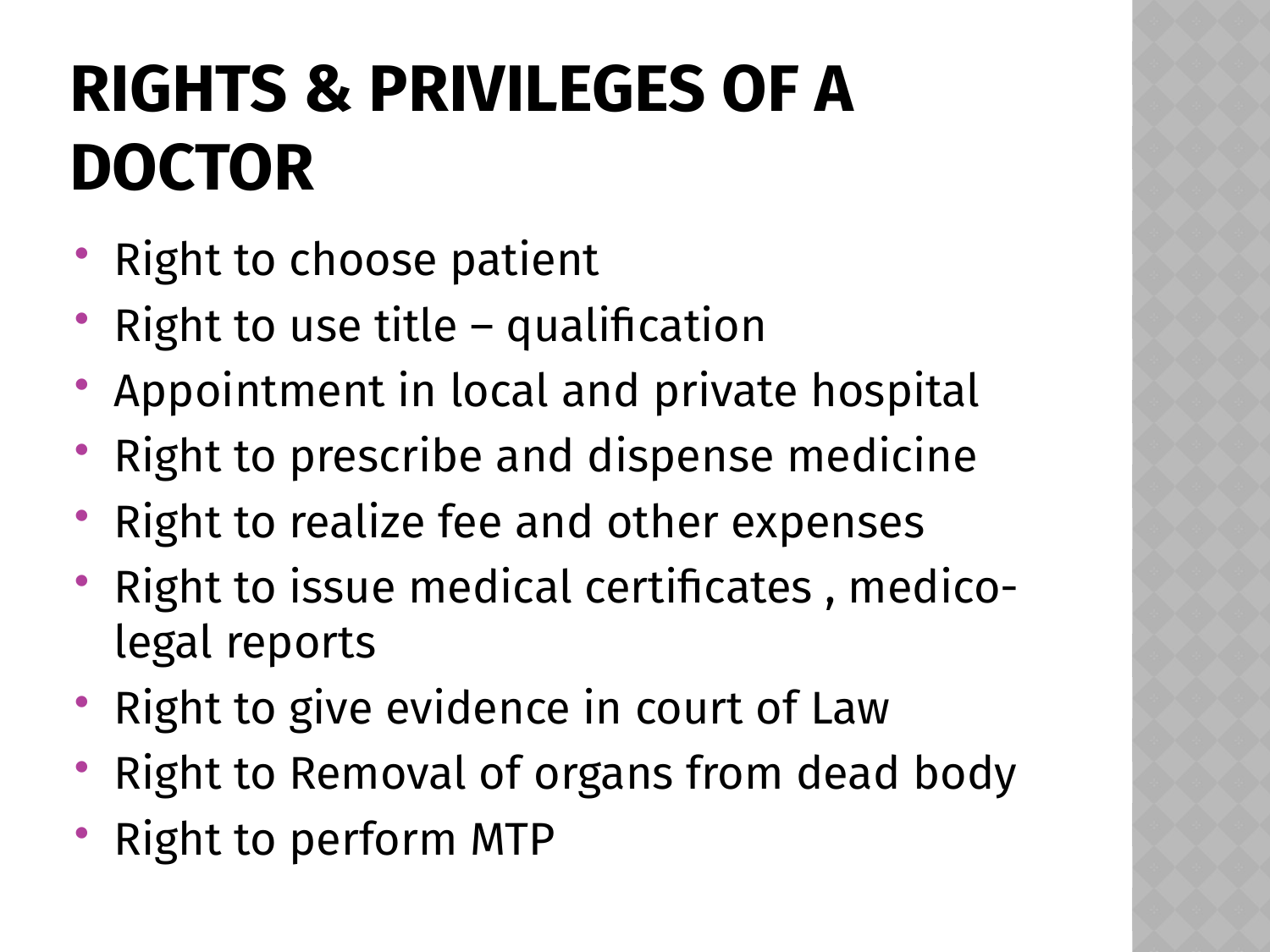

# Rights & Privileges of a doctor
Right to choose patient
Right to use title – qualification
Appointment in local and private hospital
Right to prescribe and dispense medicine
Right to realize fee and other expenses
Right to issue medical certificates , medico-legal reports
Right to give evidence in court of Law
Right to Removal of organs from dead body
Right to perform MTP